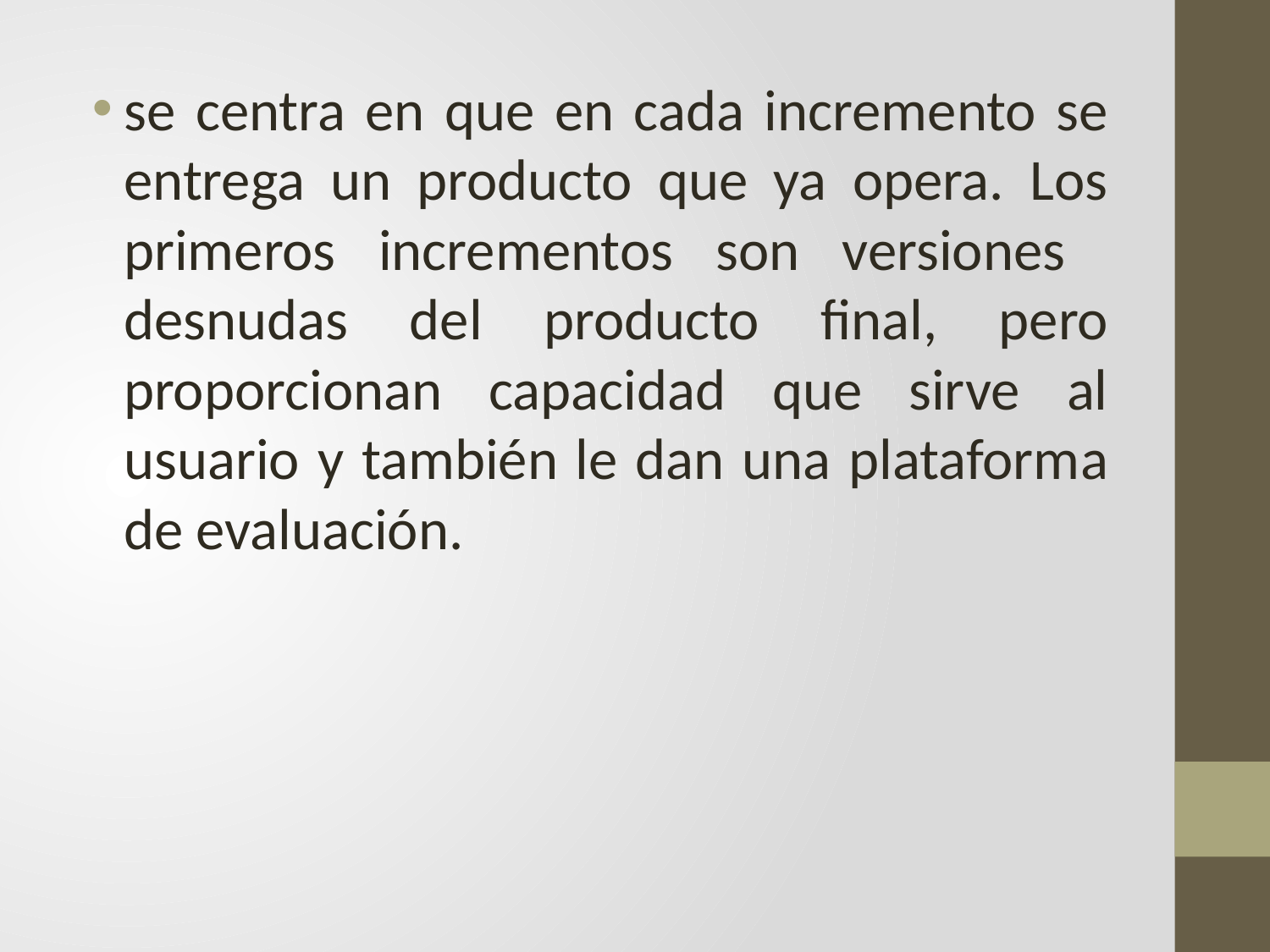

se centra en que en cada incremento se entrega un producto que ya opera. Los primeros incrementos son versiones  desnudas del producto final, pero proporcionan capacidad que sirve al usuario y también le dan una plataforma de evaluación.